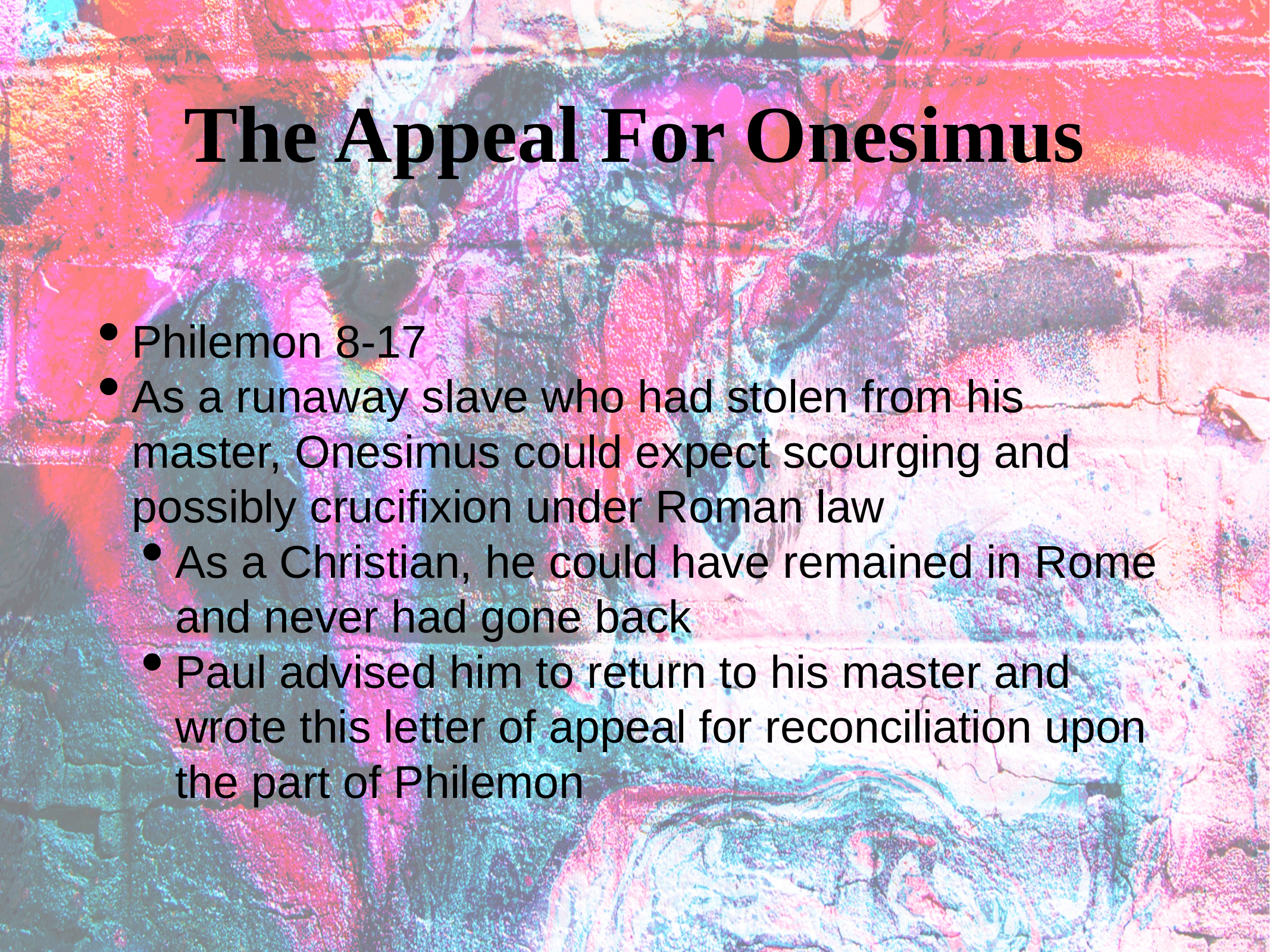

# The Appeal For Onesimus
Philemon 8-17
As a runaway slave who had stolen from his master, Onesimus could expect scourging and possibly crucifixion under Roman law
As a Christian, he could have remained in Rome and never had gone back
Paul advised him to return to his master and wrote this letter of appeal for reconciliation upon the part of Philemon